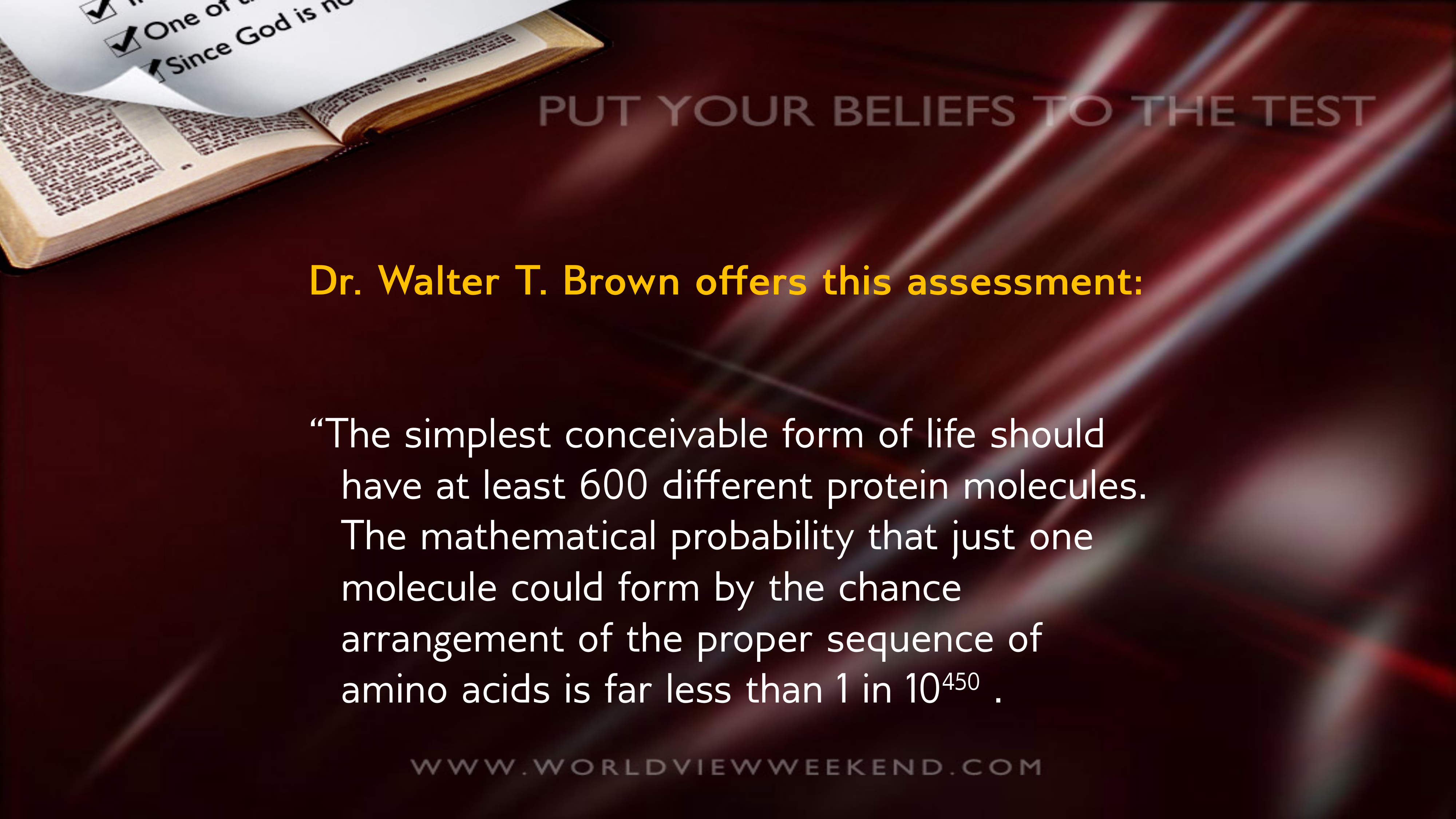

Dr. Walter T. Brown offers this assessment:
“The simplest conceivable form of life should have at least 600 different protein molecules. The mathematical probability that just one molecule could form by the chance arrangement of the proper sequence of amino acids is far less than 1 in 10450 .